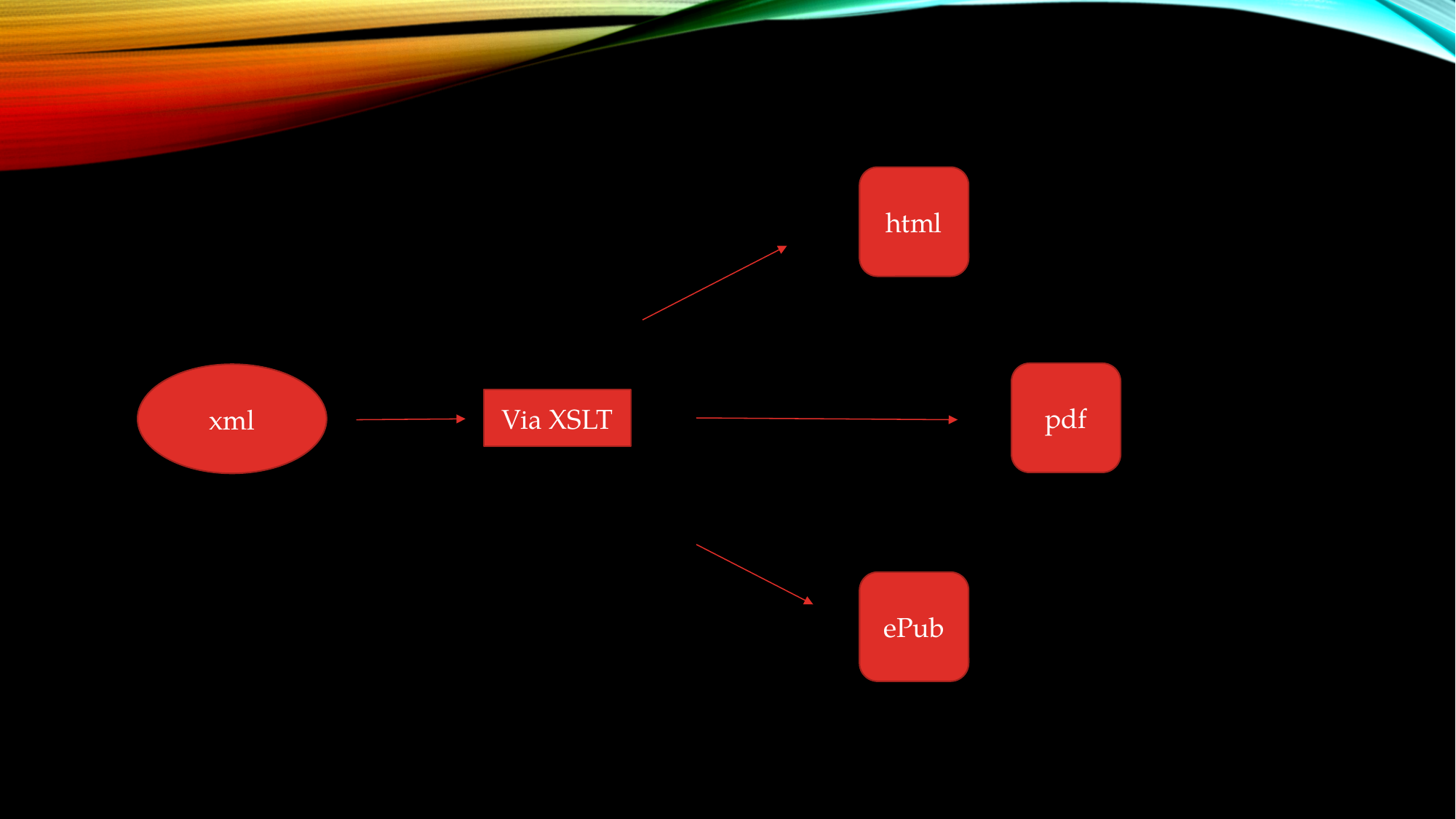

#

html
pdf
xml
Via XSLT
ePub